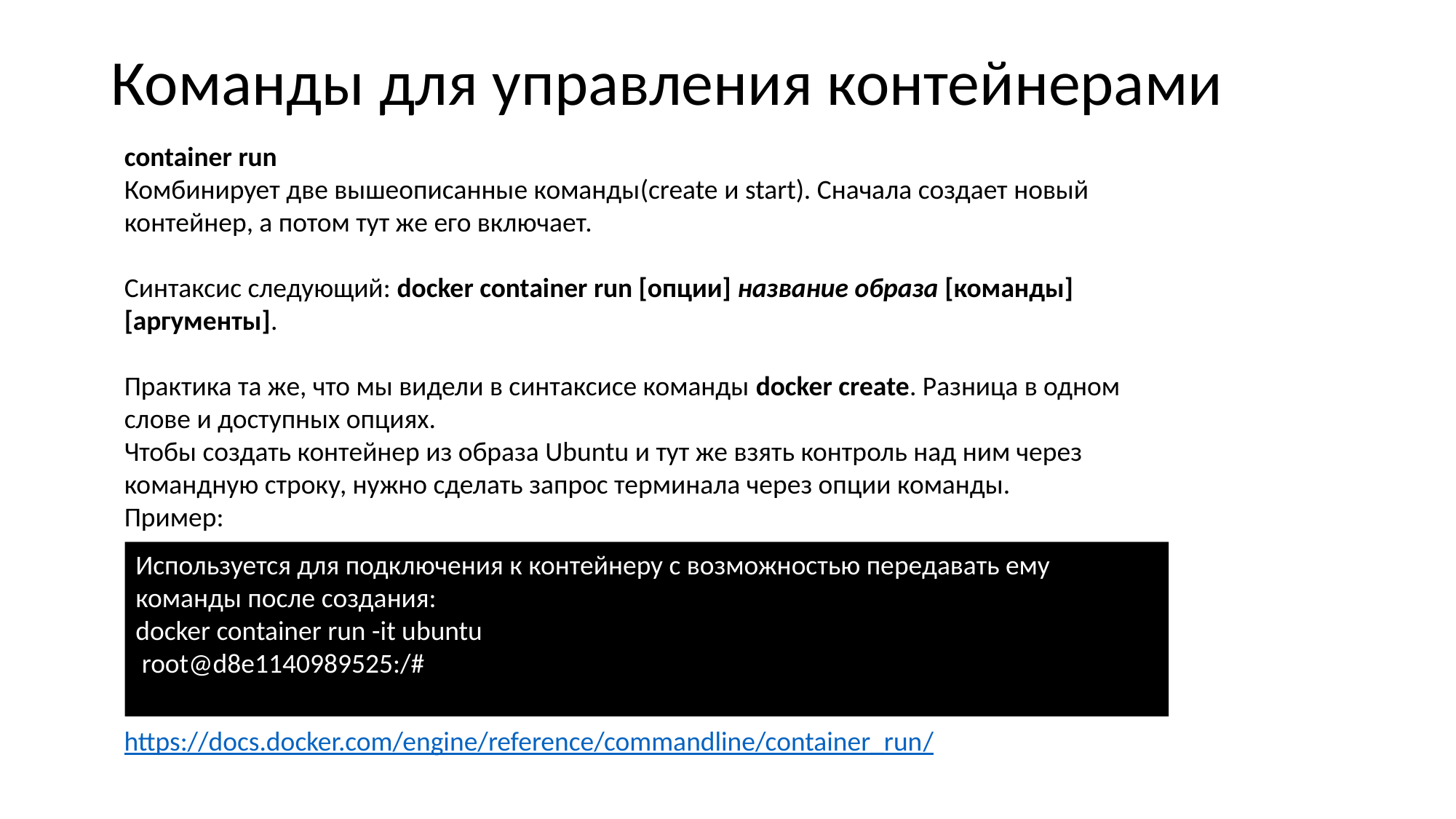

# Команды для управления контейнерами
container run
Комбинирует две вышеописанные команды(create и start). Сначала создает новый контейнер, а потом тут же его включает.

Синтаксис следующий: docker container run [опции] название образа [команды][аргументы].

Практика та же, что мы видели в синтаксисе команды docker create. Разница в одном слове и доступных опциях.
Чтобы создать контейнер из образа Ubuntu и тут же взять контроль над ним через командную строку, нужно сделать запрос терминала через опции команды.
Пример:
Используется для подключения к контейнеру с возможностью передавать ему команды после создания:
docker container run -it ubuntu
 root@d8e1140989525:/#

https://docs.docker.com/engine/reference/commandline/container_run/